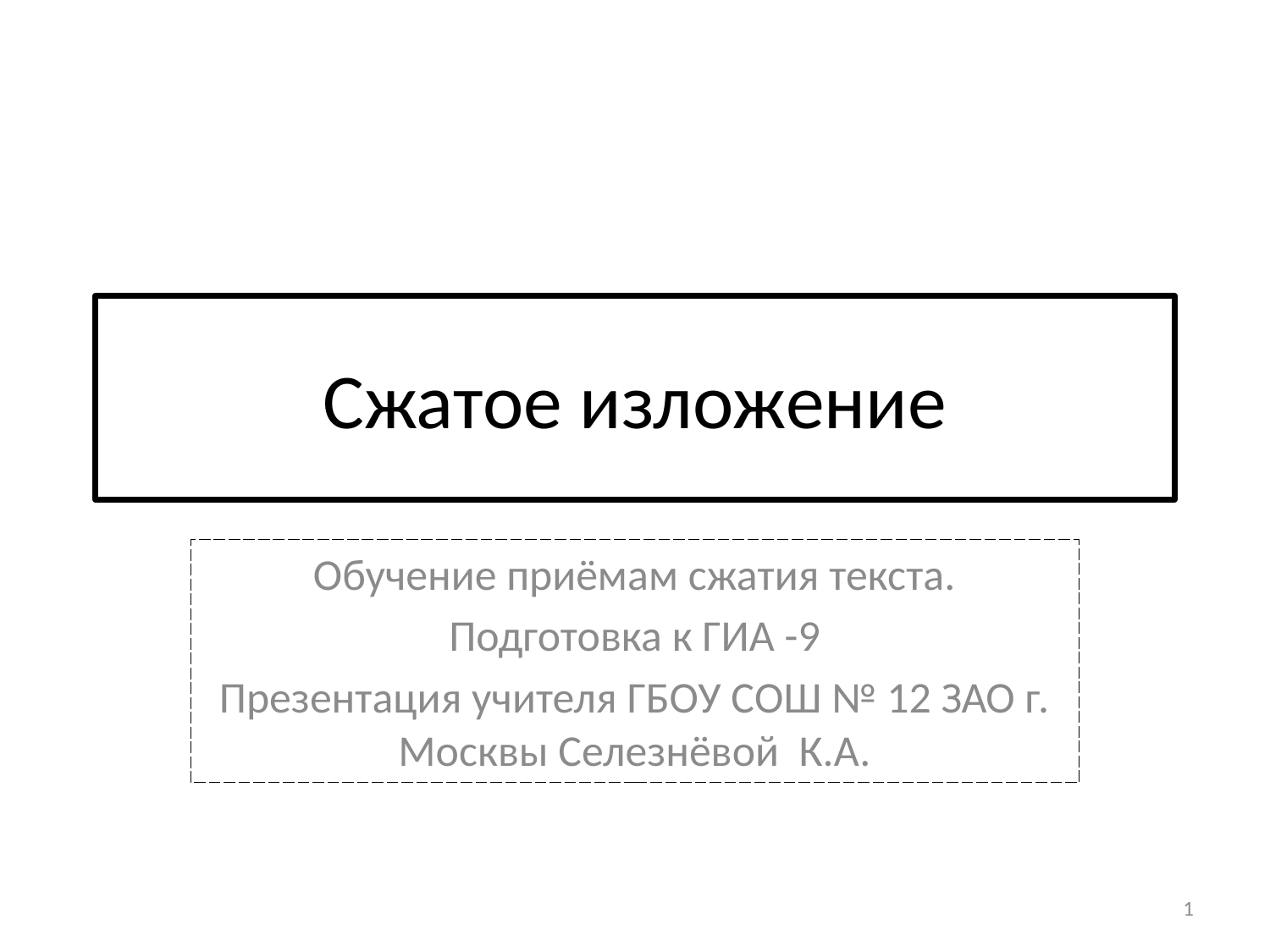

# Сжатое изложение
Обучение приёмам сжатия текста.
Подготовка к ГИА -9
Презентация учителя ГБОУ СОШ № 12 ЗАО г. Москвы Селезнёвой  К.А.
1